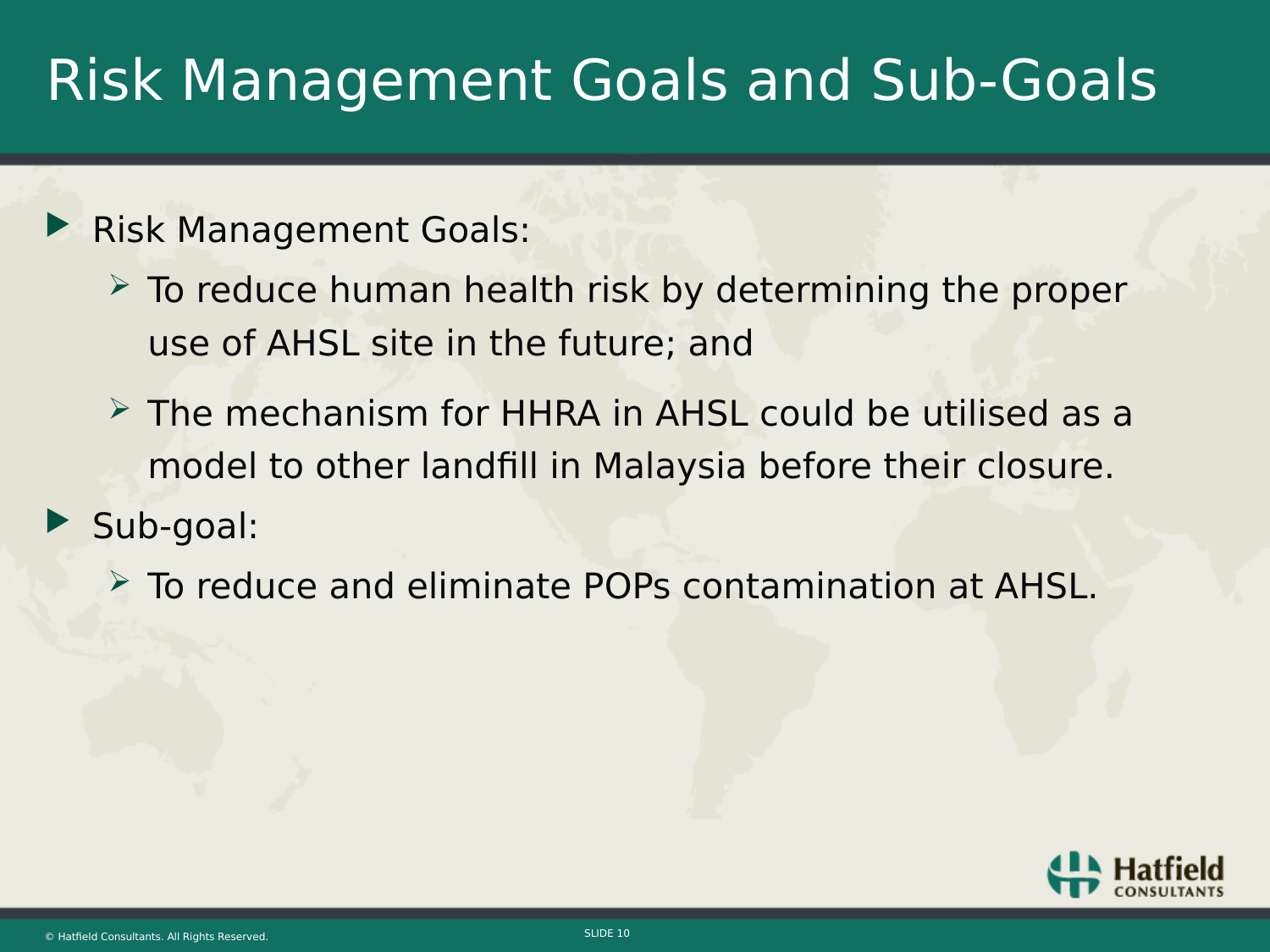

# Risk Management Goals and Sub-Goals
Risk Management Goals:
To reduce human health risk by determining the proper use of AHSL site in the future; and
The mechanism for HHRA in AHSL could be utilised as a model to other landfill in Malaysia before their closure.
Sub-goal:
To reduce and eliminate POPs contamination at AHSL.